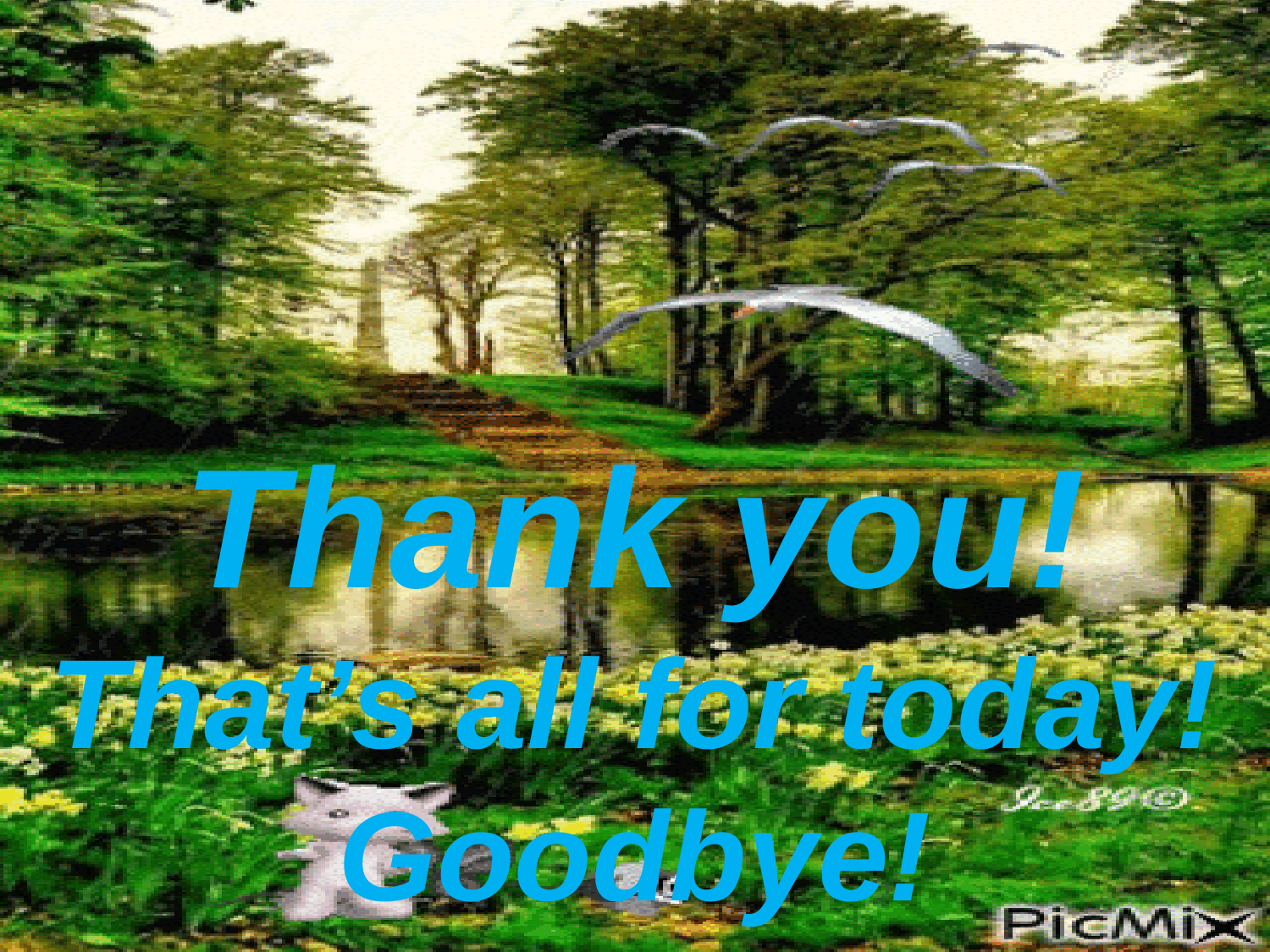

Thank you!
That’s all for today!
Goodbye!